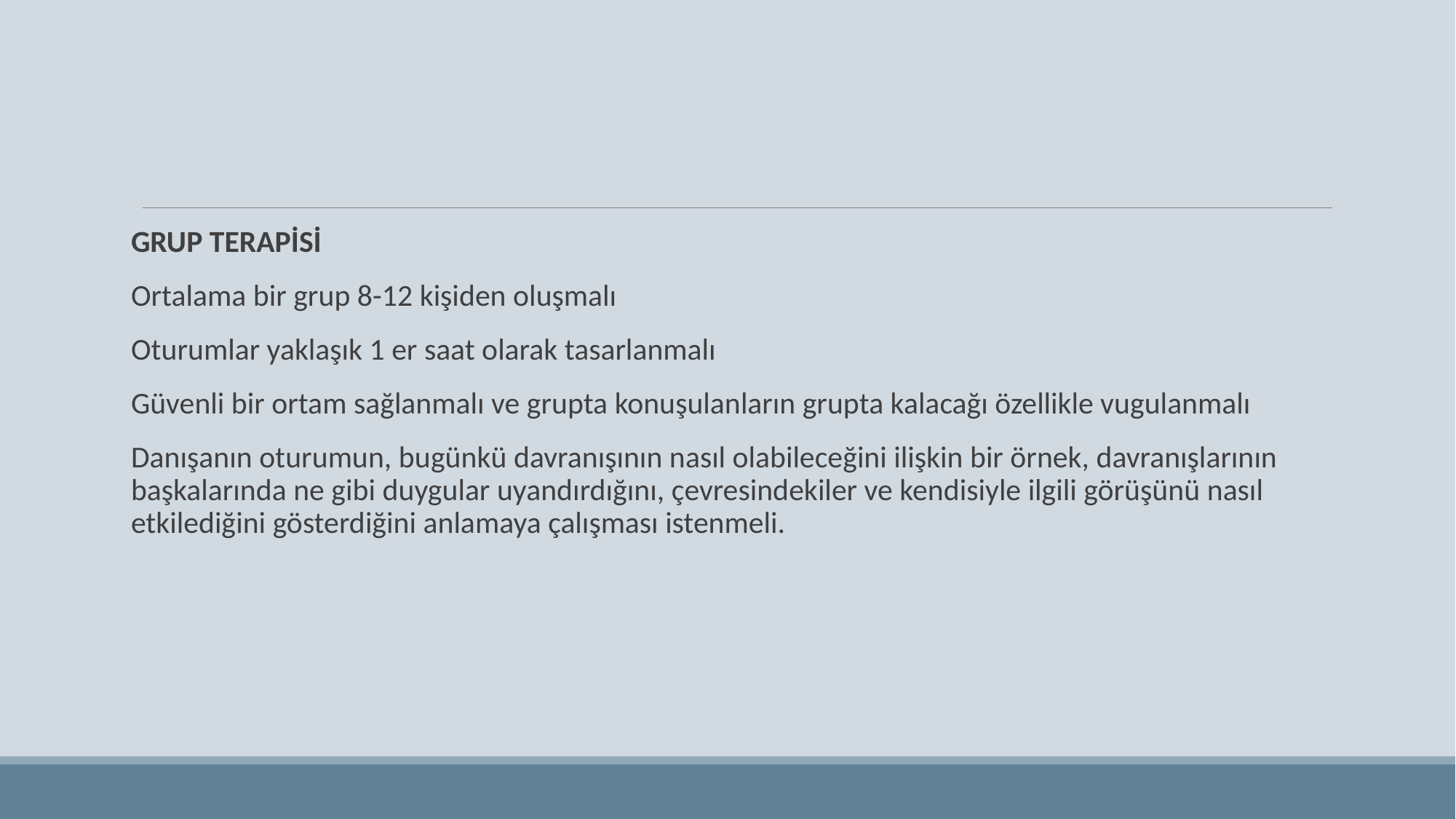

#
GRUP TERAPİSİ
Ortalama bir grup 8-12 kişiden oluşmalı
Oturumlar yaklaşık 1 er saat olarak tasarlanmalı
Güvenli bir ortam sağlanmalı ve grupta konuşulanların grupta kalacağı özellikle vugulanmalı
Danışanın oturumun, bugünkü davranışının nasıl olabileceğini ilişkin bir örnek, davranışlarının başkalarında ne gibi duygular uyandırdığını, çevresindekiler ve kendisiyle ilgili görüşünü nasıl etkilediğini gösterdiğini anlamaya çalışması istenmeli.